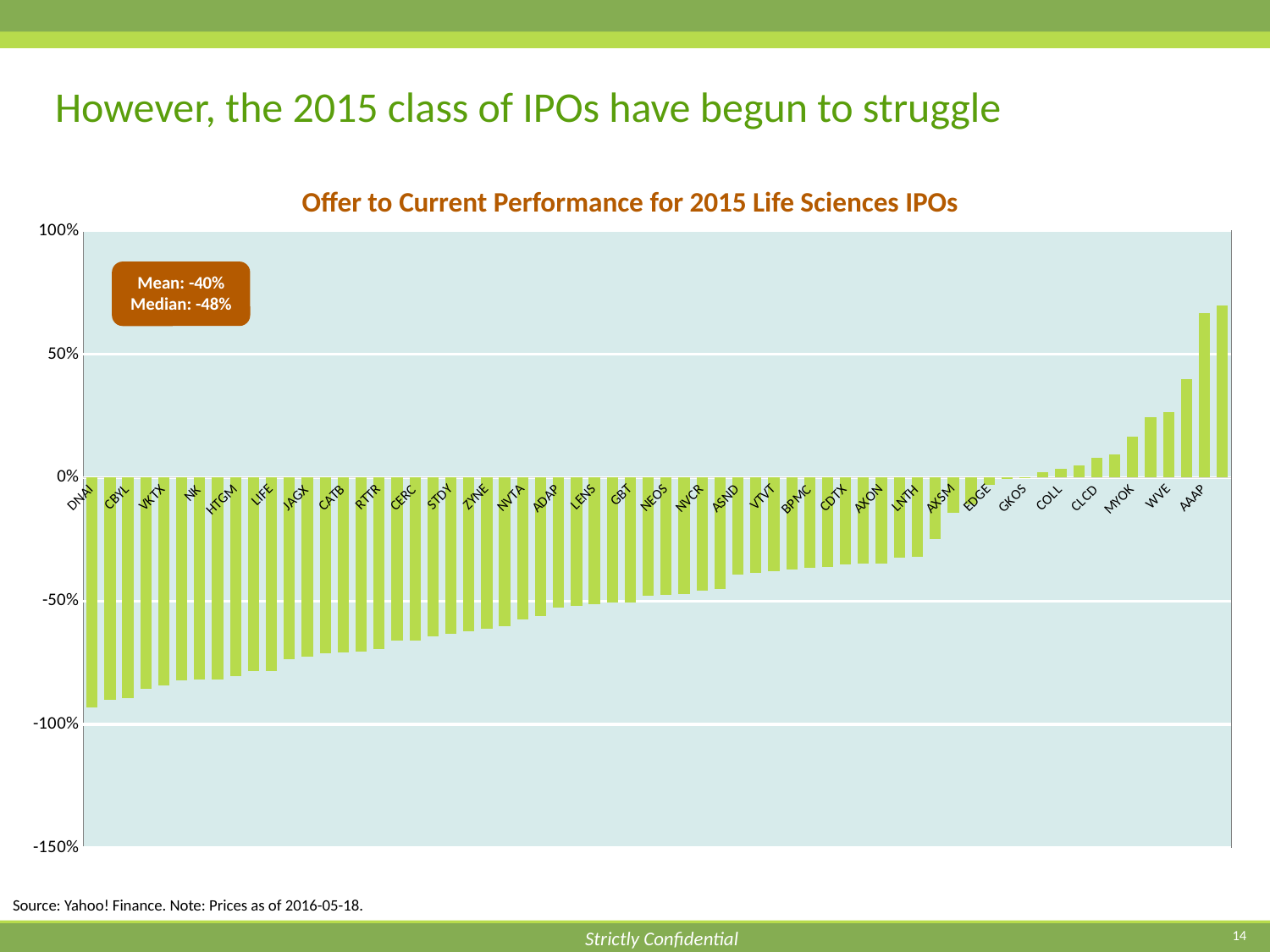

# However, the 2015 class of IPOs have begun to struggle
Offer to Current Performance for 2015 Life Sciences IPOs

### Chart

| Category | Series 1 |
|---|---|
| DNAI | -0.9299163179916319 |
| ZSAN | -0.9013157894736843 |
| CBYL | -0.8953846153846154 |
| CHMA | -0.8560975609756097 |
| VKTX | -0.8425 |
| KURA | -0.8200000000000001 |
| NK | -0.8197297297297297 |
| BLPH | -0.819 |
| HTGM | -0.8042857142857143 |
| CHEK | -0.7853658536585365 |
| LIFE | -0.7849056603773585 |
| RGNX | -0.735624586913417 |
| JAGX | -0.7271428571428571 |
| NVLS | -0.7121212121212122 |
| CATB | -0.7095761381475666 |
| OPGN | -0.7058823529411765 |
| RTTR | -0.694 |
| GI | -0.6613793103448276 |
| CERC | -0.66 |
| KMPH | -0.6434042553191489 |
| STDY | -0.631764705882353 |
| ADRO | -0.62375 |
| ZYNE | -0.6122222222222222 |
| SBBP | -0.602 |
| NVTA | -0.5731428571428572 |
| TCON | -0.5599999999999999 |
| ADAP | -0.5283116883116883 |
| CFMS | -0.52 |
| LENS | -0.5113513513513513 |
| DMTX | -0.5071428571428571 |
| GBT | -0.5070707070707071 |
| NVET | -0.4802631578947368 |
| NEOS | -0.4763995609220637 |
| NBRV | -0.47194950911640954 |
| NVCR | -0.4572727272727273 |
| FLKS | -0.4531578947368421 |
| ASND | -0.3934883720930233 |
| MIRN | -0.3871428571428571 |
| VTVT | -0.379 |
| AIMT | -0.37257142857142855 |
| BPMC | -0.365 |
| CTMX | -0.36124999999999996 |
| CDTX | -0.35319677219118556 |
| IVTY | -0.34879032258064524 |
| AXON | -0.3487816531294792 |
| NTRA | -0.3238888888888889 |
| LNTH | -0.3218954248366013 |
| VYGR | -0.24834437086092717 |
| AXSM | -0.14111111111111108 |
| AVGR | -0.10814814814814822 |
| EDGE | -0.029090909090909115 |
| ENTL | -0.004153686396677146 |
| GKOS | 0.003091721058055646 |
| XBIT | 0.02347826086956518 |
| COLL | 0.03583333333333331 |
| MCRB | 0.05052631578947373 |
| CLCD | 0.08117647058823524 |
| ONCE | 0.09478772593526703 |
| MYOK | 0.16425992779783397 |
| ITEK | 0.24590163934426232 |
| WVE | 0.2658227848101265 |
| PEN | 0.3991983022871966 |
| AAAP | 0.667027027027027 |
| ACRS | 0.6981818181818181 |
Mean: -40%
Median: -48%
Source: Yahoo! Finance. Note: Prices as of 2016-05-18.